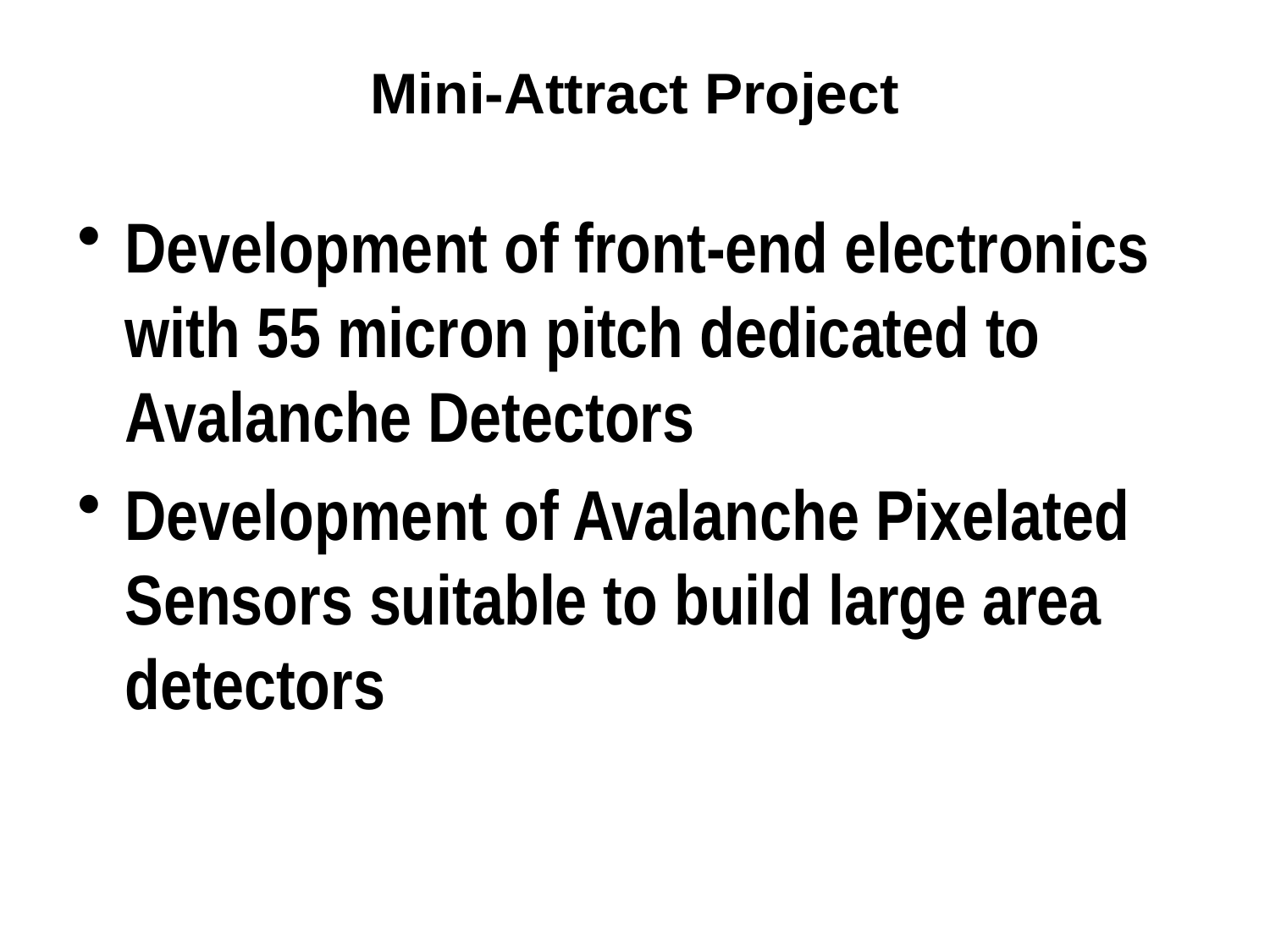

# Mini-Attract Project
Development of front-end electronics with 55 micron pitch dedicated to Avalanche Detectors
Development of Avalanche Pixelated Sensors suitable to build large area detectors